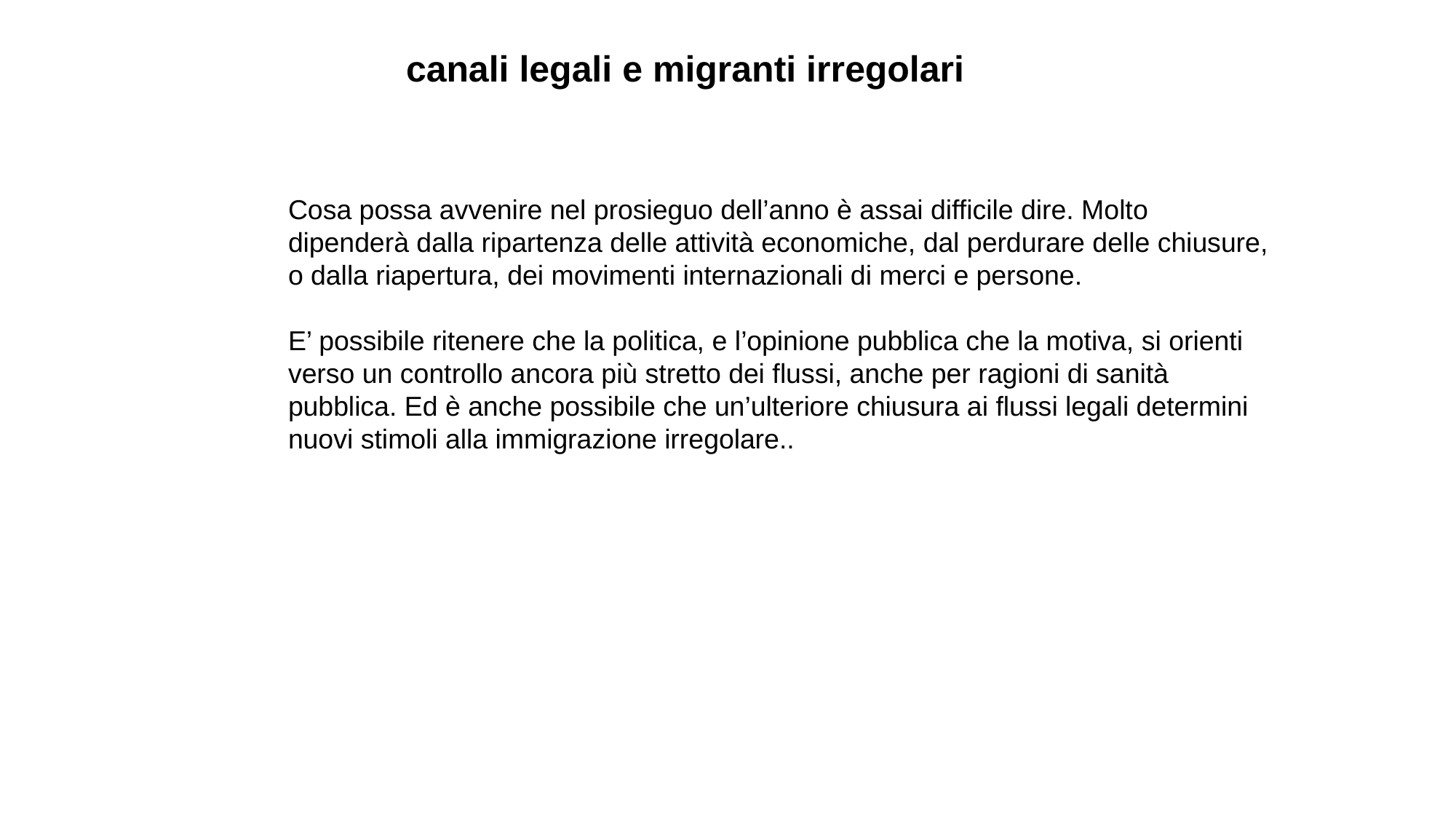

canali legali e migranti irregolari
Cosa possa avvenire nel prosieguo dell’anno è assai difficile dire. Molto dipenderà dalla ripartenza delle attività economiche, dal perdurare delle chiusure, o dalla riapertura, dei movimenti internazionali di merci e persone.

E’ possibile ritenere che la politica, e l’opinione pubblica che la motiva, si orienti verso un controllo ancora più stretto dei flussi, anche per ragioni di sanità pubblica. Ed è anche possibile che un’ulteriore chiusura ai flussi legali determini nuovi stimoli alla immigrazione irregolare..